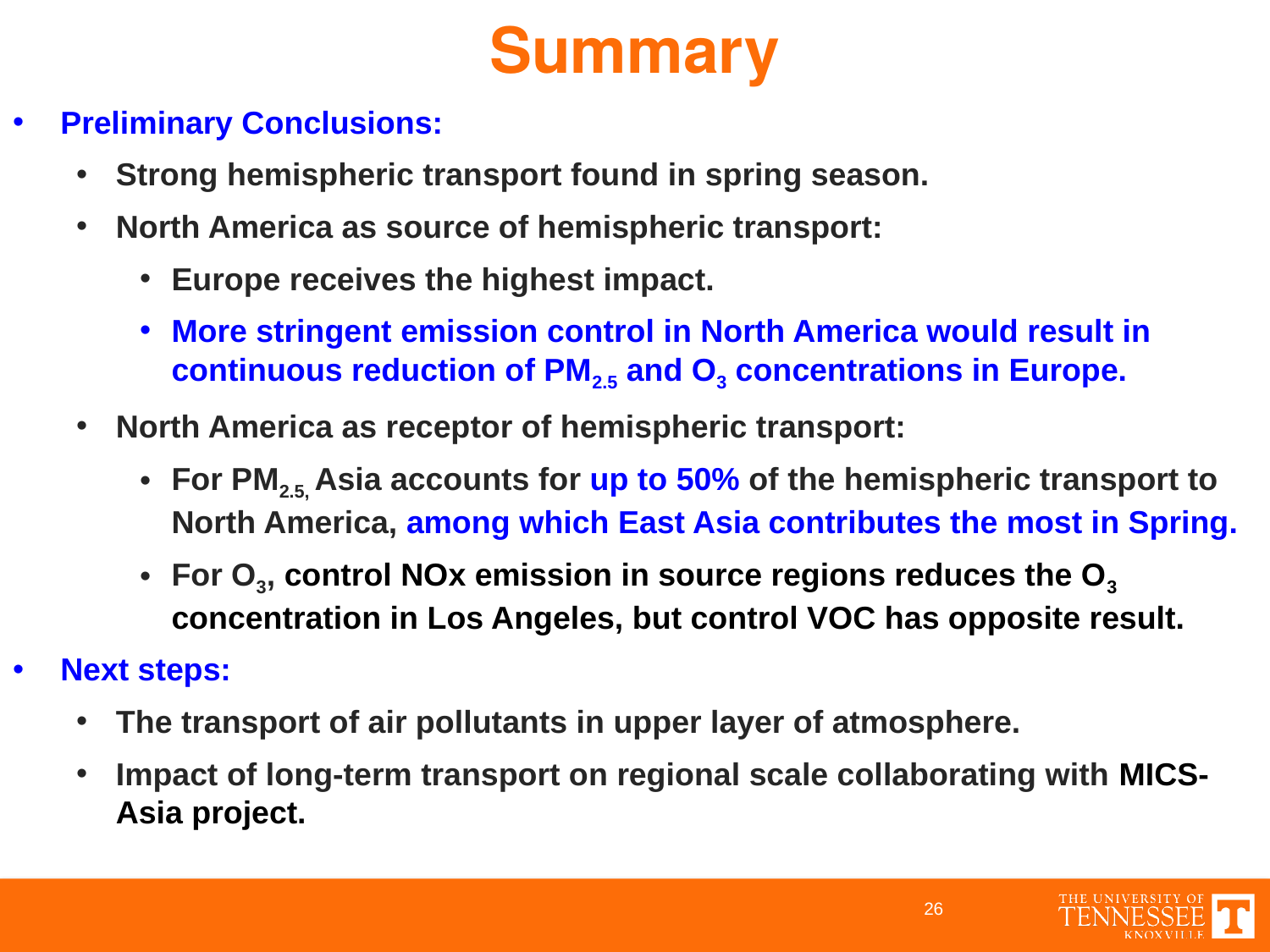

# Summary
Preliminary Conclusions:
Strong hemispheric transport found in spring season.
North America as source of hemispheric transport:
Europe receives the highest impact.
More stringent emission control in North America would result in continuous reduction of PM2.5 and O3 concentrations in Europe.
North America as receptor of hemispheric transport:
For PM2.5, Asia accounts for up to 50% of the hemispheric transport to North America, among which East Asia contributes the most in Spring.
For O3, control NOx emission in source regions reduces the O3 concentration in Los Angeles, but control VOC has opposite result.
Next steps:
The transport of air pollutants in upper layer of atmosphere.
Impact of long-term transport on regional scale collaborating with MICS-Asia project.
26